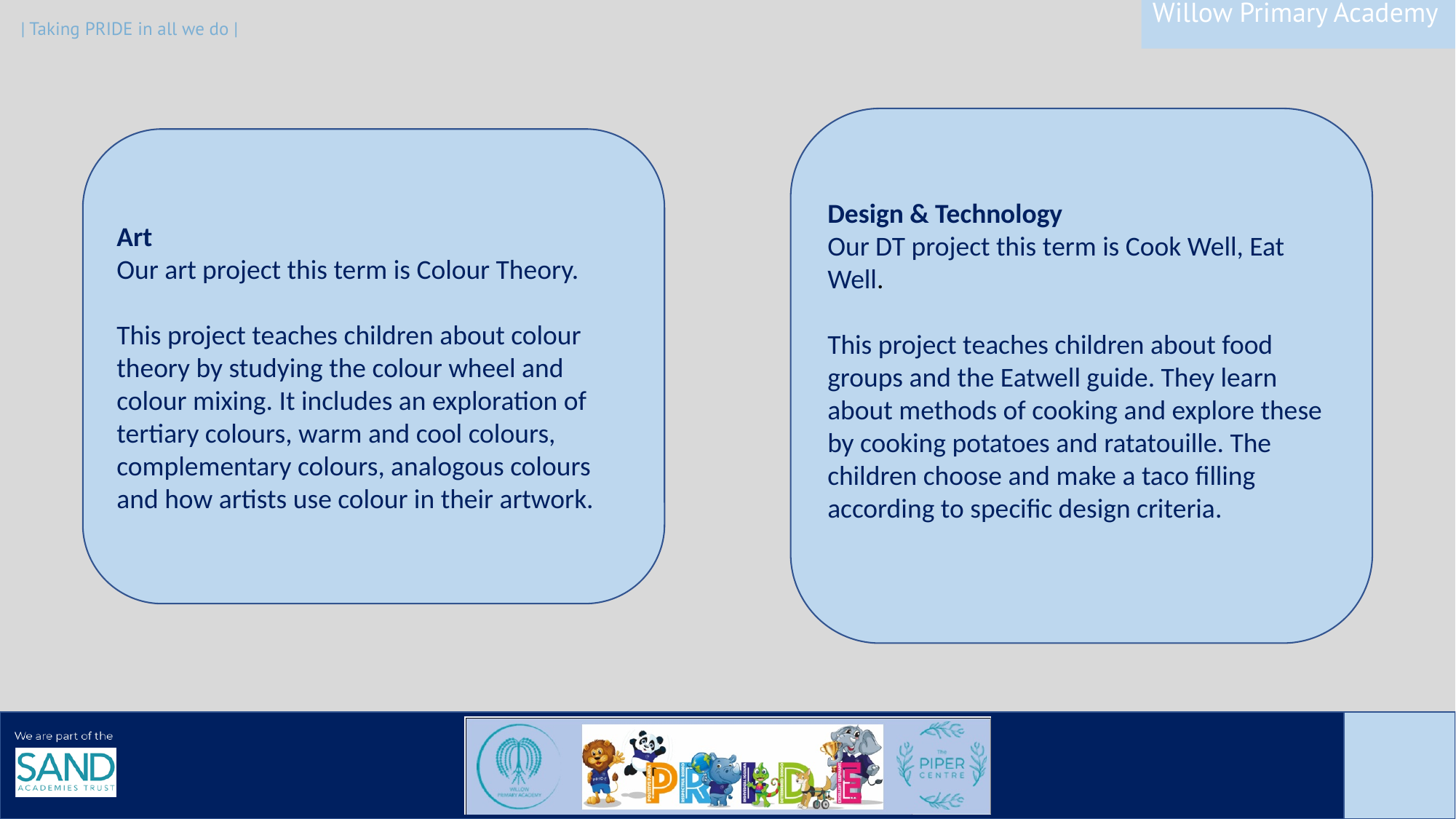

Design & Technology
Our DT project this term is Cook Well, Eat Well.

This project teaches children about food groups and the Eatwell guide. They learn about methods of cooking and explore these by cooking potatoes and ratatouille. The children choose and make a taco filling according to specific design criteria.

Art
Our art project this term is Colour Theory.

This project teaches children about colour theory by studying the colour wheel and colour mixing. It includes an exploration of tertiary colours, warm and cool colours, complementary colours, analogous colours and how artists use colour in their artwork.